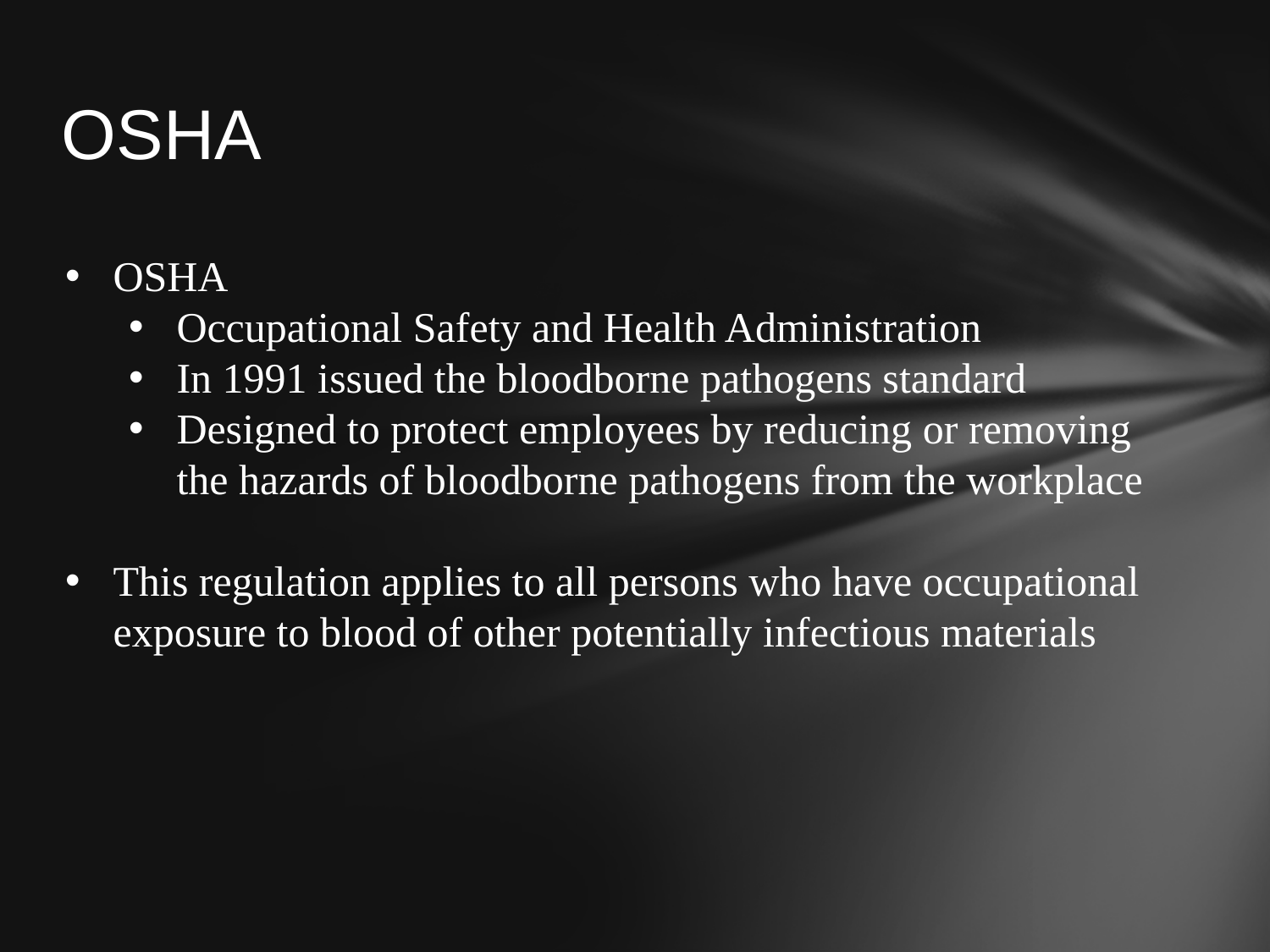

# OSHA
OSHA
Occupational Safety and Health Administration
In 1991 issued the bloodborne pathogens standard
Designed to protect employees by reducing or removing the hazards of bloodborne pathogens from the workplace

This regulation applies to all persons who have occupational exposure to blood of other potentially infectious materials